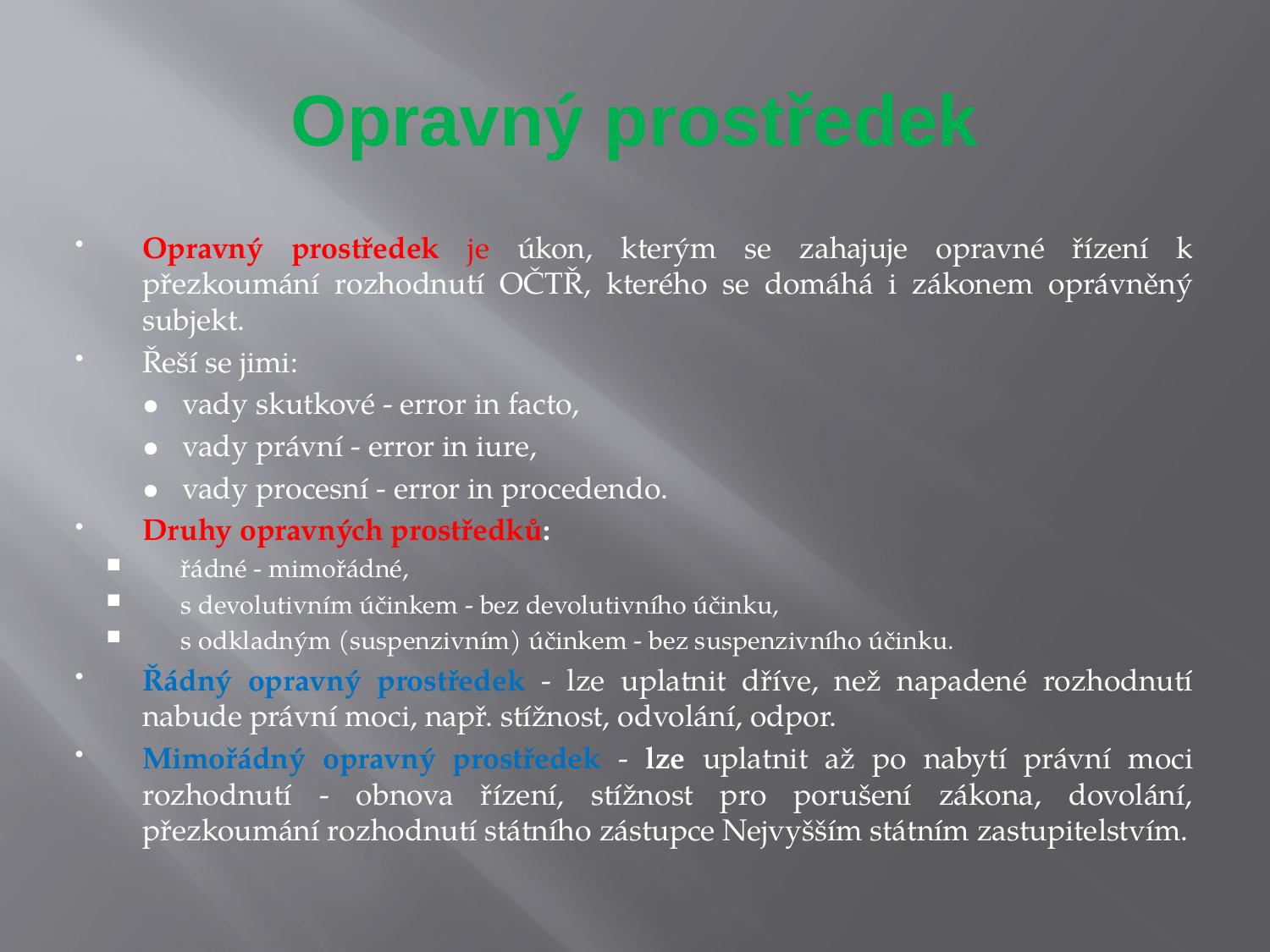

# Opravný prostředek
Opravný prostředek je úkon, kterým se zahajuje opravné řízení k přezkoumání rozhodnutí OČTŘ, kterého se domáhá i zákonem oprávněný subjekt.
Řeší se jimi:
	•   vady skutkové - error in facto,
	•   vady právní - error in iure,
	•   vady procesní - error in procedendo.
Druhy opravných prostředků:
řádné - mimořádné,
s devolutivním účinkem - bez devolutivního účinku,
s odkladným (suspenzivním) účinkem - bez suspenzivního účinku.
Řádný opravný prostředek - lze uplatnit dříve, než napadené rozhodnutí nabude právní moci, např. stížnost, odvolání, odpor.
Mimořádný opravný prostředek - lze uplatnit až po nabytí právní moci rozhodnutí - obnova řízení, stížnost pro porušení zákona, dovolání, přezkoumání rozhodnutí státního zástupce Nejvyšším státním zastupitelstvím.